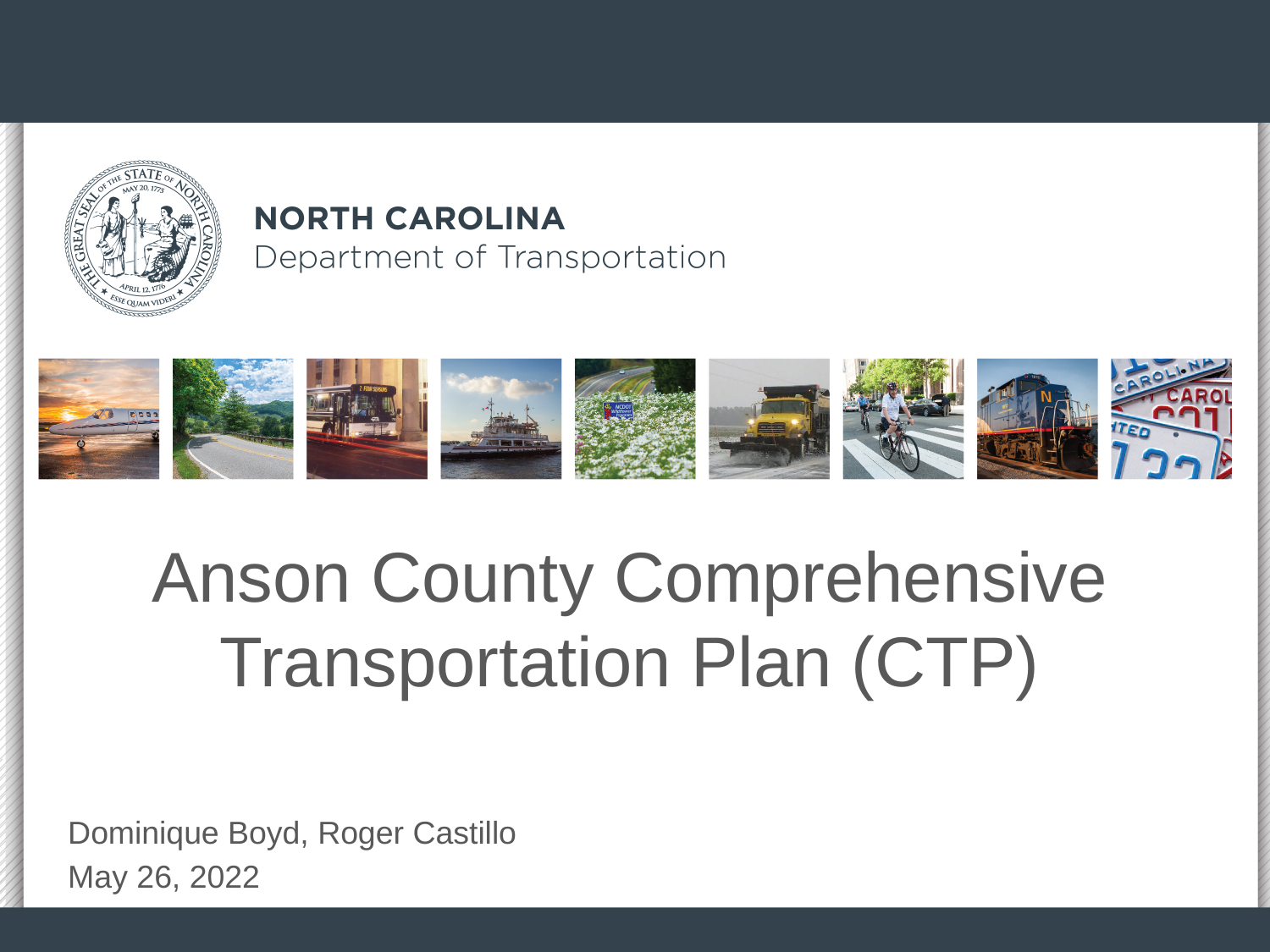

# Anson County Comprehensive Transportation Plan (CTP)
Dominique Boyd, Roger Castillo
May 26, 2022